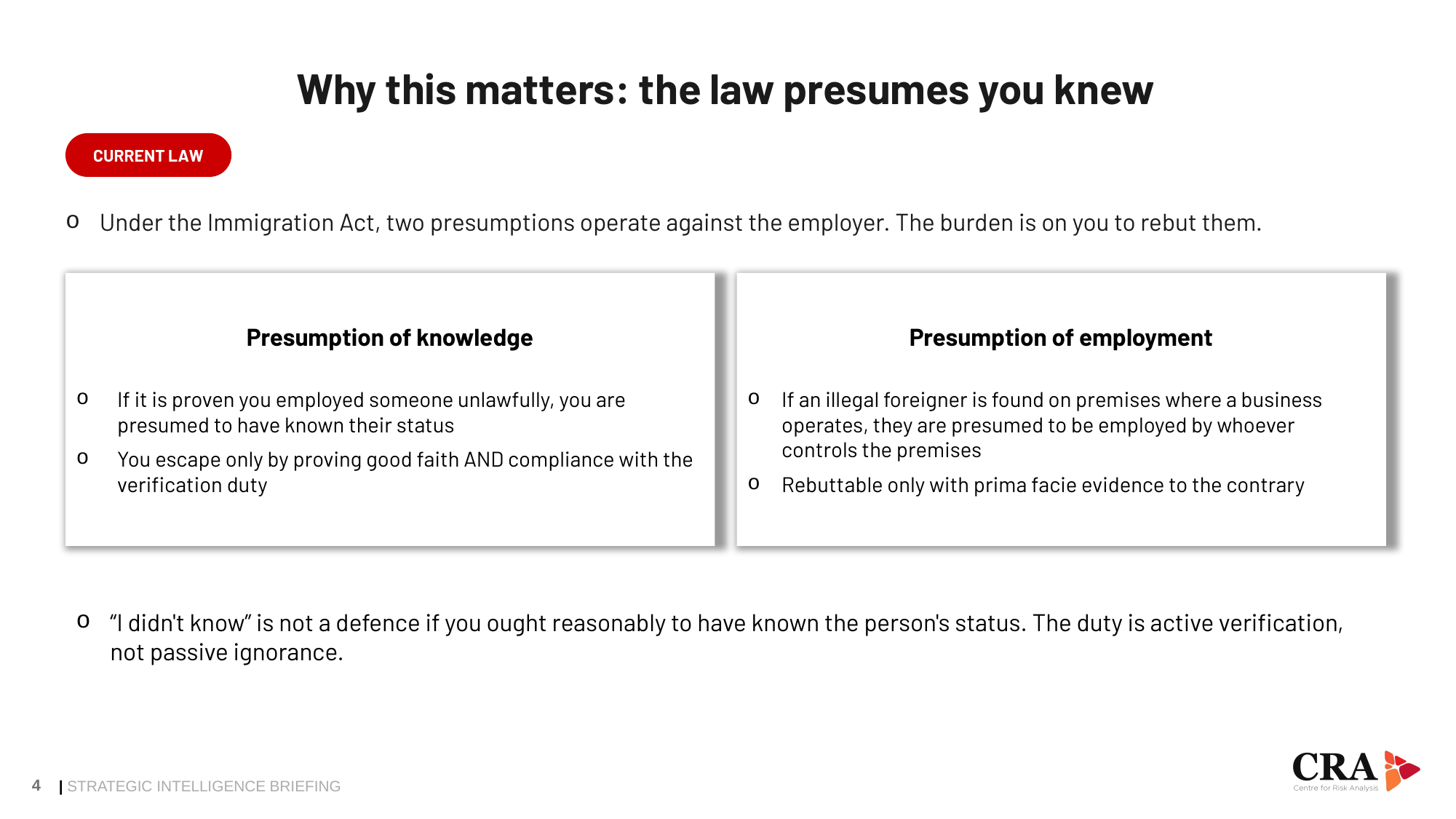

Why this matters: the law presumes you knew
CURRENT LAW
Under the Immigration Act, two presumptions operate against the employer. The burden is on you to rebut them.
Presumption of knowledge

If it is proven you employed someone unlawfully, you are presumed to have known their status
You escape only by proving good faith AND compliance with the verification duty
Presumption of employment

If an illegal foreigner is found on premises where a business operates, they are presumed to be employed by whoever controls the premises
Rebuttable only with prima facie evidence to the contrary

“I didn't know” is not a defence if you ought reasonably to have known the person's status. The duty is active verification, not passive ignorance.